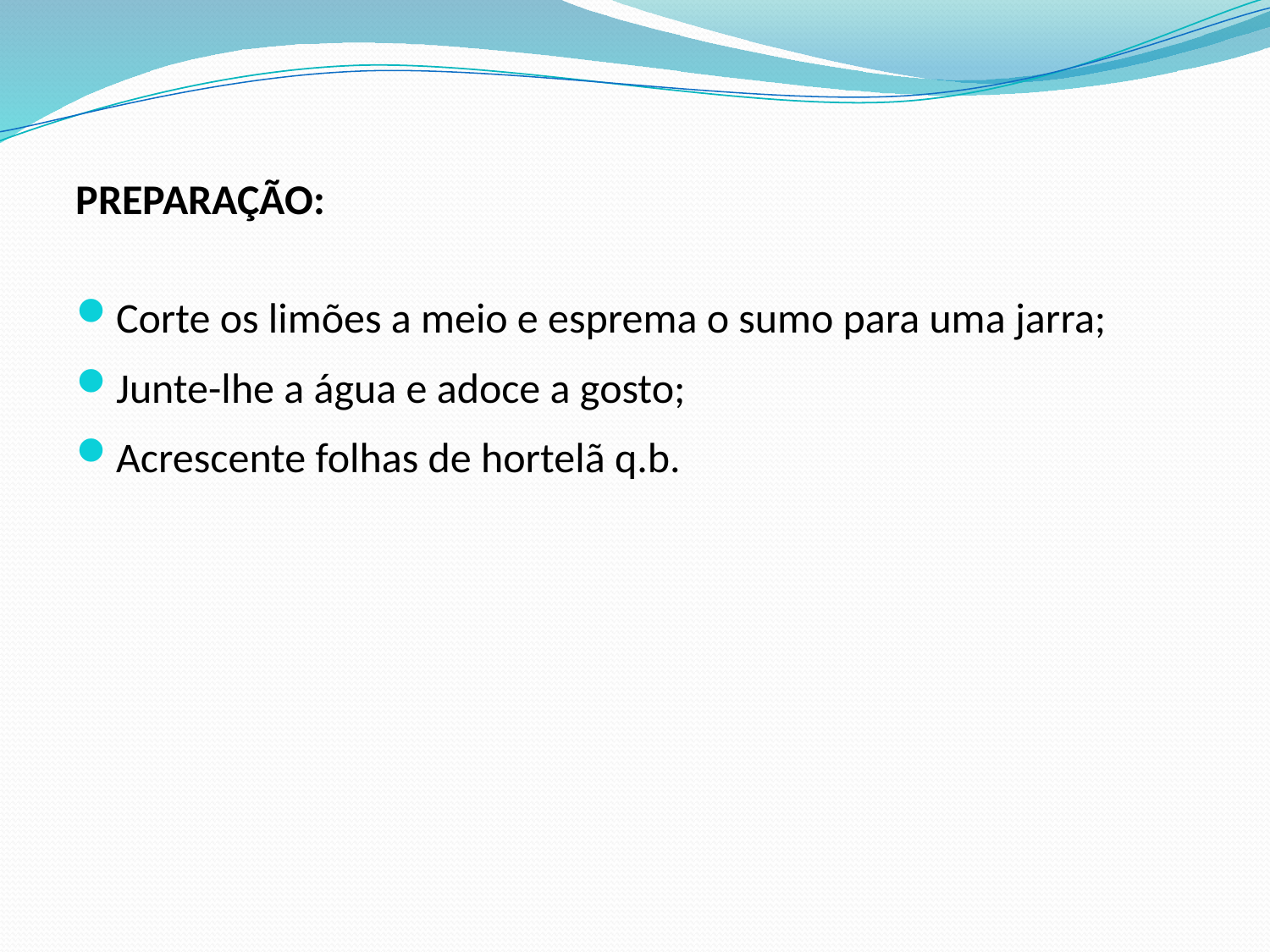

PREPARAÇÃO:

Corte os limões a meio e esprema o sumo para uma jarra;
Junte-lhe a água e adoce a gosto;
Acrescente folhas de hortelã q.b.